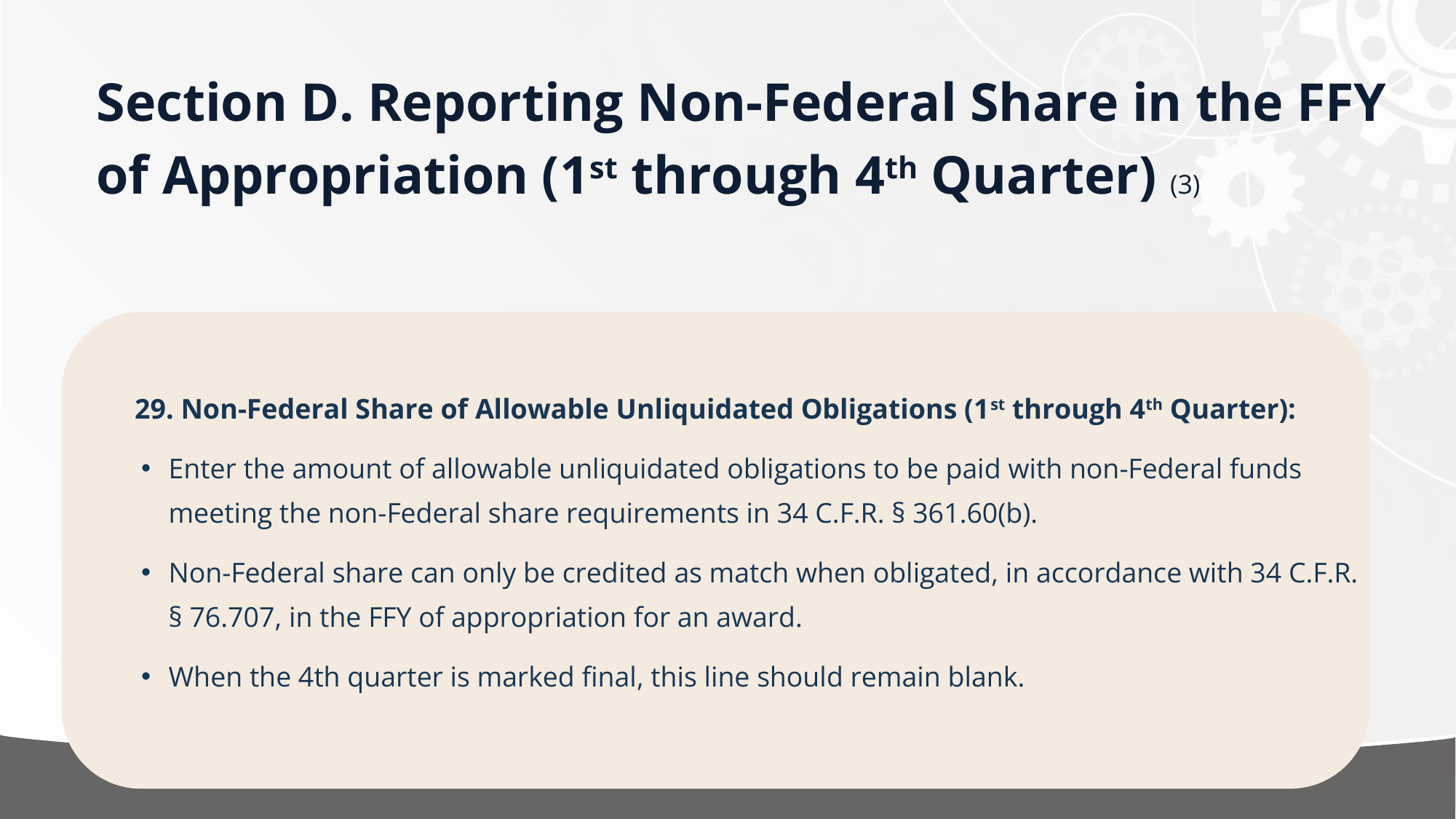

# Section D. Reporting Non-Federal Share in the FFY of Appropriation (1st through 4th Quarter) (3)

29. Non-Federal Share of Allowable Unliquidated Obligations (1st through 4th Quarter):
Enter the amount of allowable unliquidated obligations to be paid with non-Federal funds meeting the non-Federal share requirements in 34 C.F.R. § 361.60(b).
Non-Federal share can only be credited as match when obligated, in accordance with 34 C.F.R. § 76.707, in the FFY of appropriation for an award.
When the 4th quarter is marked final, this line should remain blank.